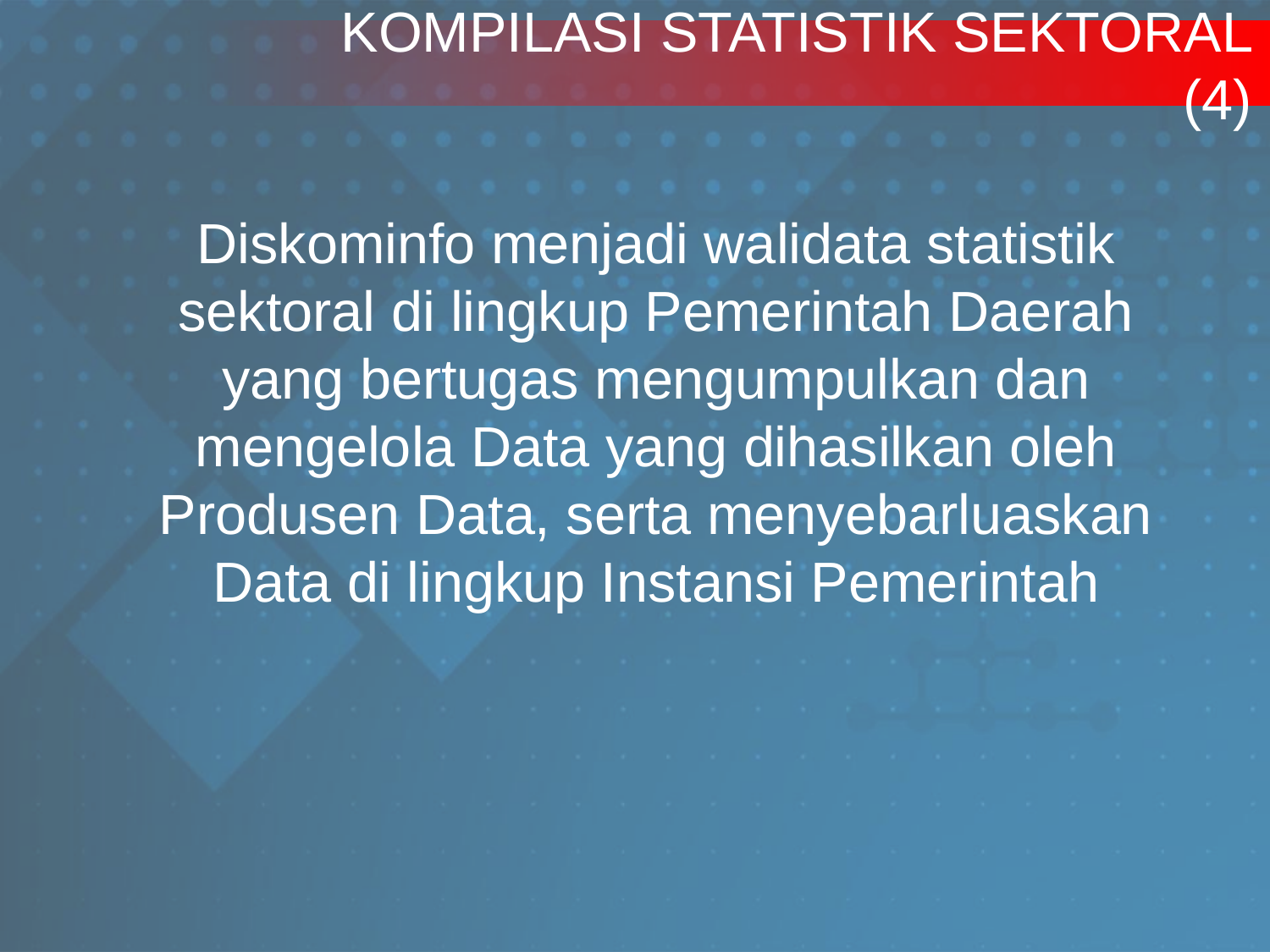

KOMPILASI STATISTIK SEKTORAL (4)
Diskominfo menjadi walidata statistik sektoral di lingkup Pemerintah Daerah yang bertugas mengumpulkan dan mengelola Data yang dihasilkan oleh Produsen Data, serta menyebarluaskan Data di lingkup Instansi Pemerintah